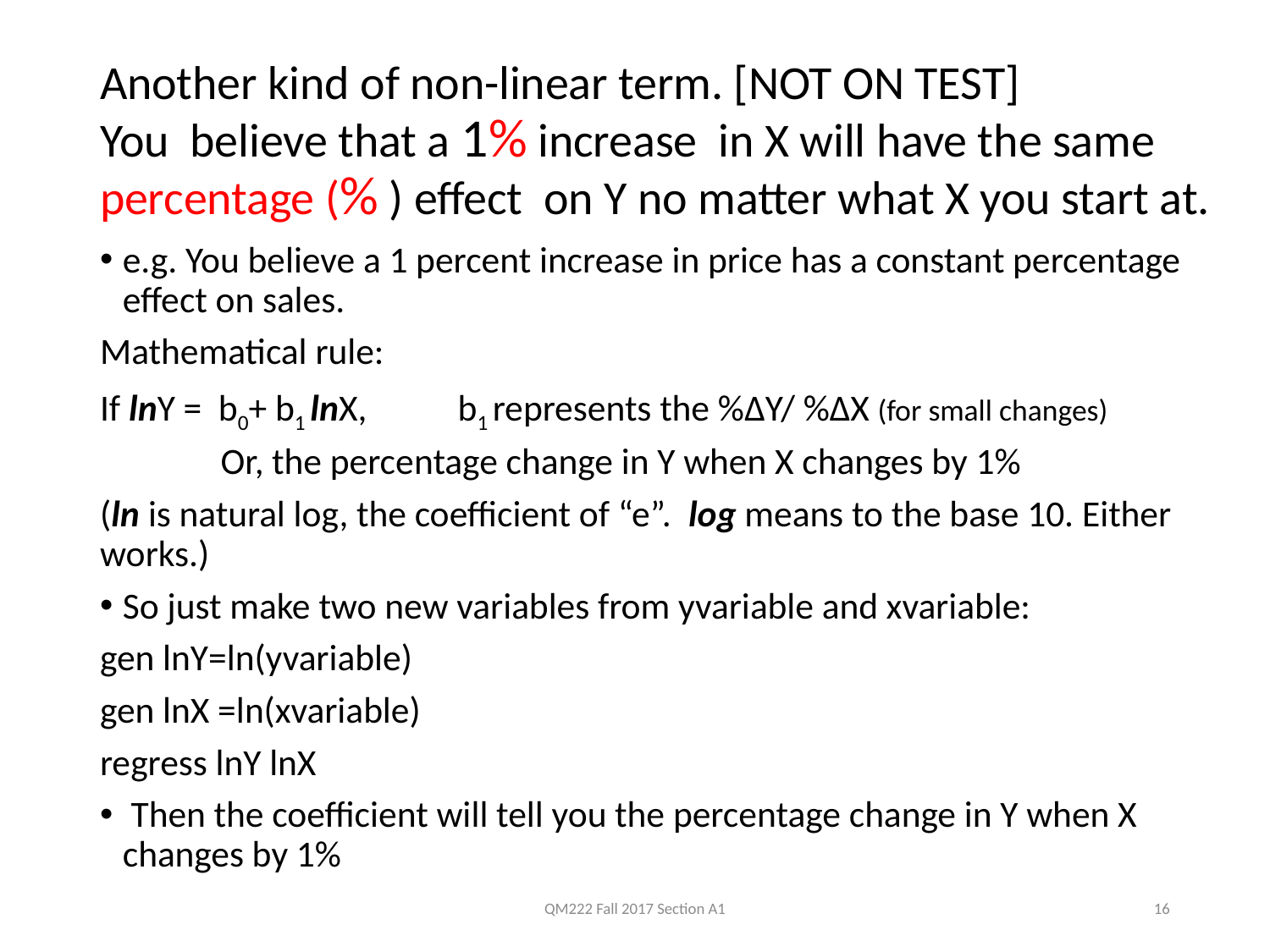

# Another kind of non-linear term. [NOT ON TEST] You  believe that a 1% increase  in X will have the same percentage (% ) effect  on Y no matter what X you start at.
e.g. You believe a 1 percent increase in price has a constant percentage effect on sales.
Mathematical rule:
If lnY =  b0+ b1 lnX,           b1 represents the %∆Y/ %∆X (for small changes)
	Or, the percentage change in Y when X changes by 1%
(ln is natural log, the coefficient of “e”.  log means to the base 10. Either works.)
So just make two new variables from yvariable and xvariable:
gen lnY=ln(yvariable)
gen lnX =ln(xvariable)
regress lnY lnX
 Then the coefficient will tell you the percentage change in Y when X changes by 1%

QM222 Fall 2017 Section A1
16